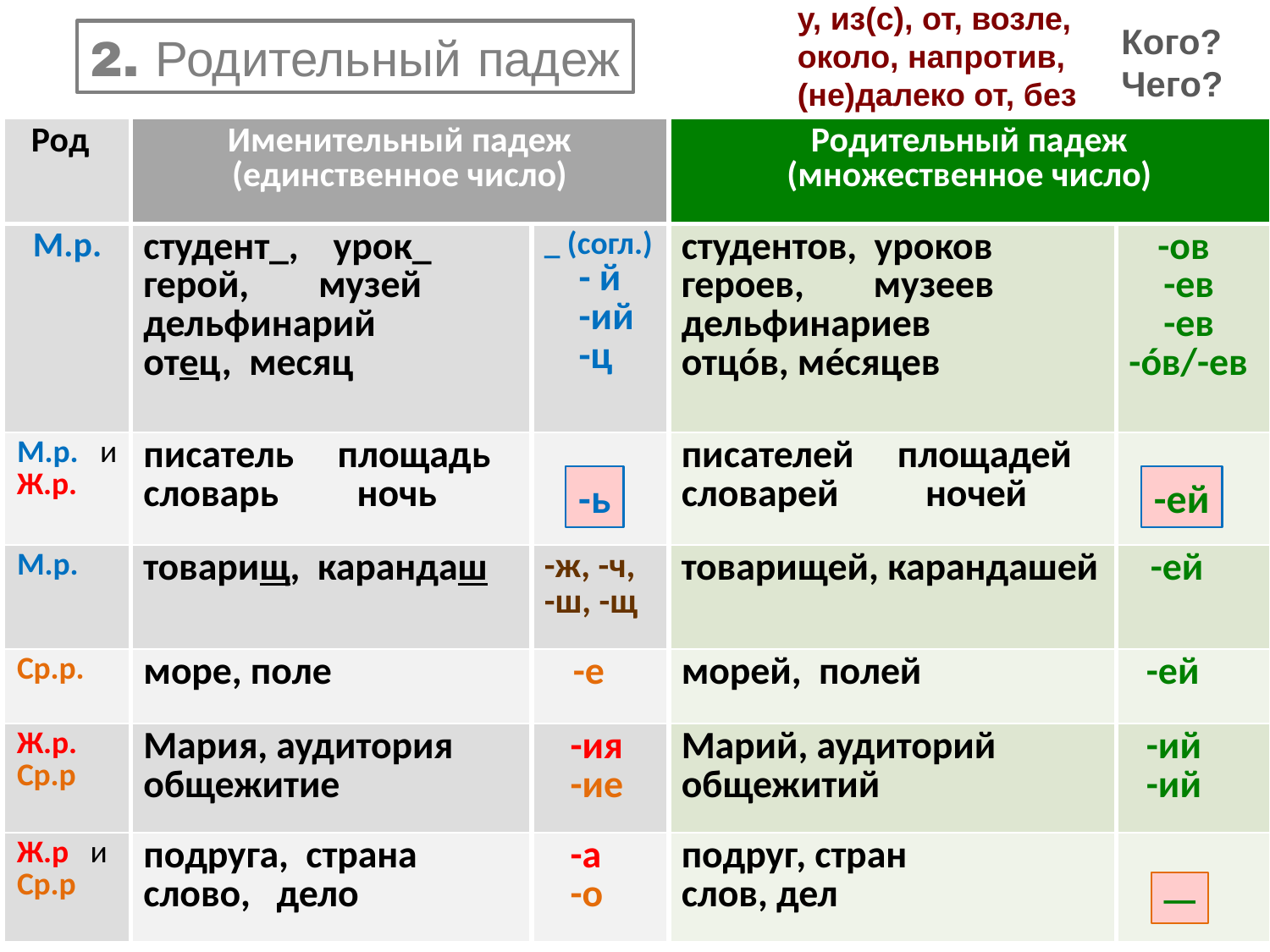

у, из(с), от, возле, около, напротив,
(не)далеко от, без
Кого?
Чего?
2. Родительный падеж
| Род | Именительный падеж (единственное число) |  | Родительный падеж (множественное число) |  |
| --- | --- | --- | --- | --- |
| М.р. | студент\_, урок\_ герой, музей дельфинарий отец, месяц | \_ (согл.) - й -ий -ц | студентов, уроков героев, музеев дельфинариев отцóв, мéсяцев | -ов -ев -ев -óв/-ев |
| М.р. и Ж.р. | писатель площадь словарь ночь |  | писателей площадей словарей ночей |  |
| М.р. | товарищ, карандаш | -ж, -ч, -ш, -щ | товарищей, карандашей | -ей |
| Ср.р. | море, поле | -е | морей, полей | -ей |
| Ж.р. Ср.р | Мария, аудитория общежитие | -ия -ие | Марий, аудиторий общежитий | -ий -ий |
| Ж.р и Ср.р | подруга, страна слово, дело | -а -о | подруг, стран слов, дел |  |
-ь
-ей
—